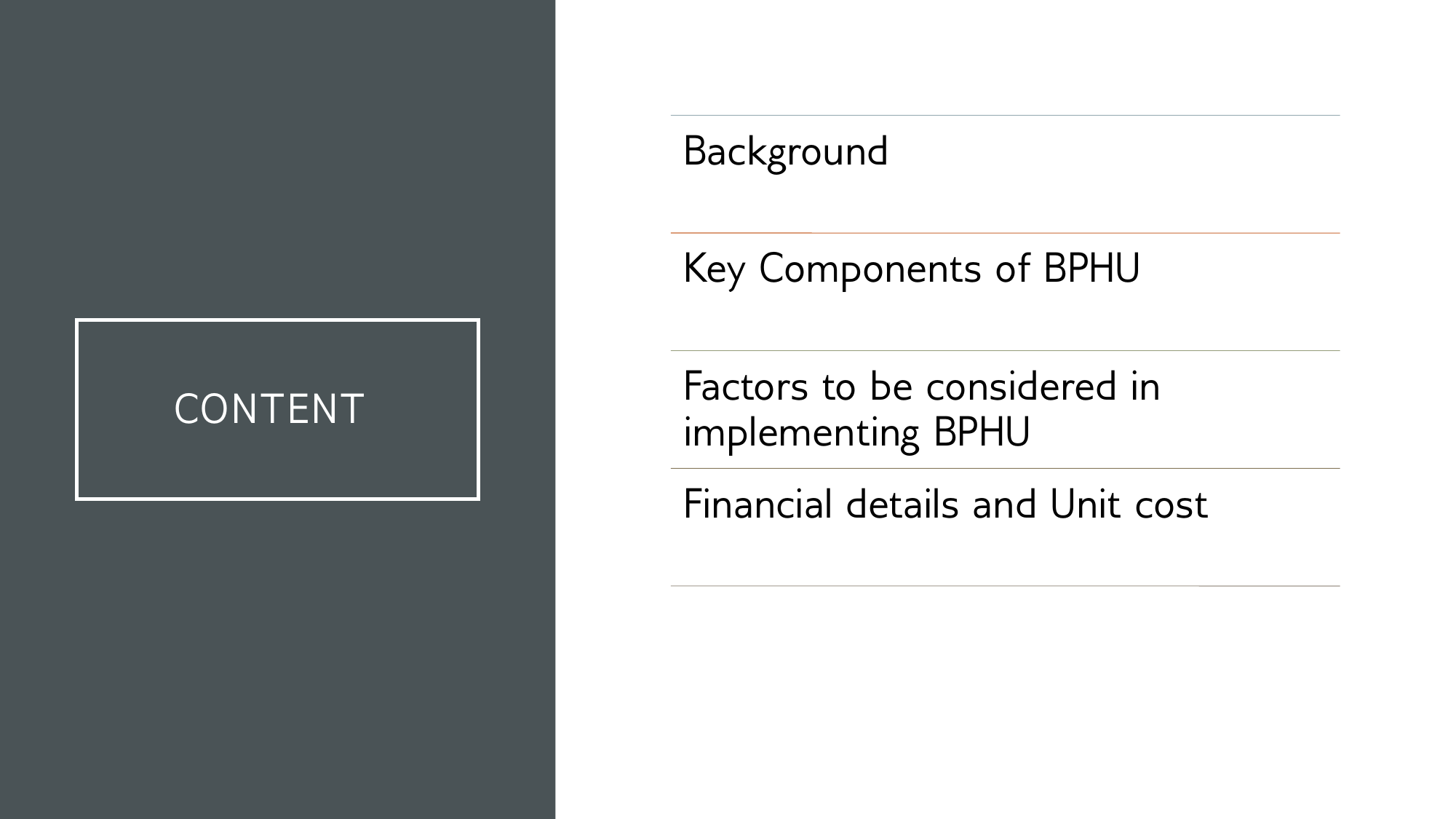

Background
Key Components of BPHU
Factors to be considered in implementing BPHU
Financial details and Unit cost

# Content